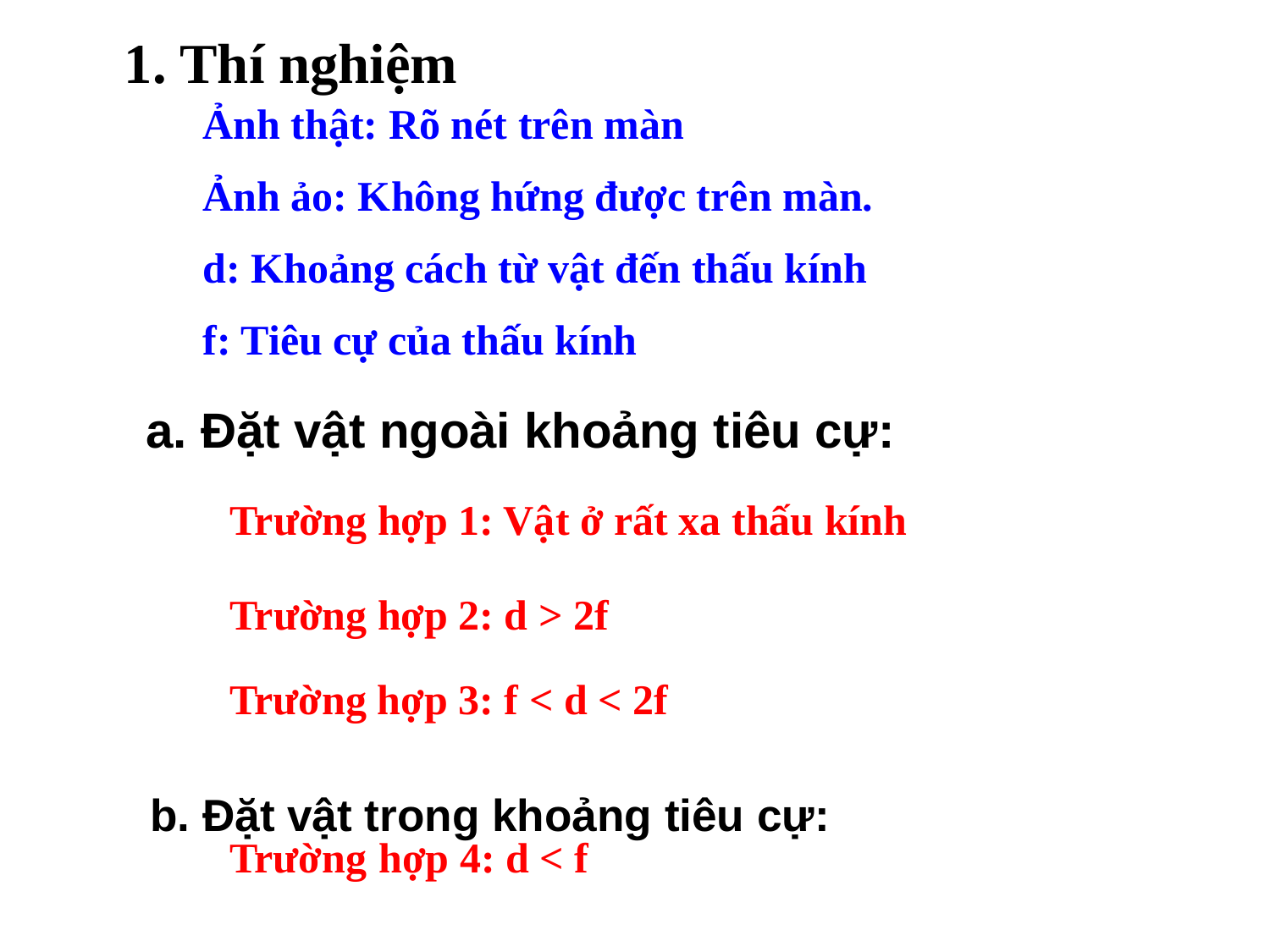

1. Thí nghiệm
Ảnh thật: Rõ nét trên màn
Ảnh ảo: Không hứng được trên màn.
d: Khoảng cách từ vật đến thấu kính
f: Tiêu cự của thấu kính
a. Đặt vật ngoài khoảng tiêu cự:
Trường hợp 1: Vật ở rất xa thấu kính
Trường hợp 2: d > 2f
Trường hợp 3: f < d < 2f
b. Đặt vật trong khoảng tiêu cự:
Trường hợp 4: d < f